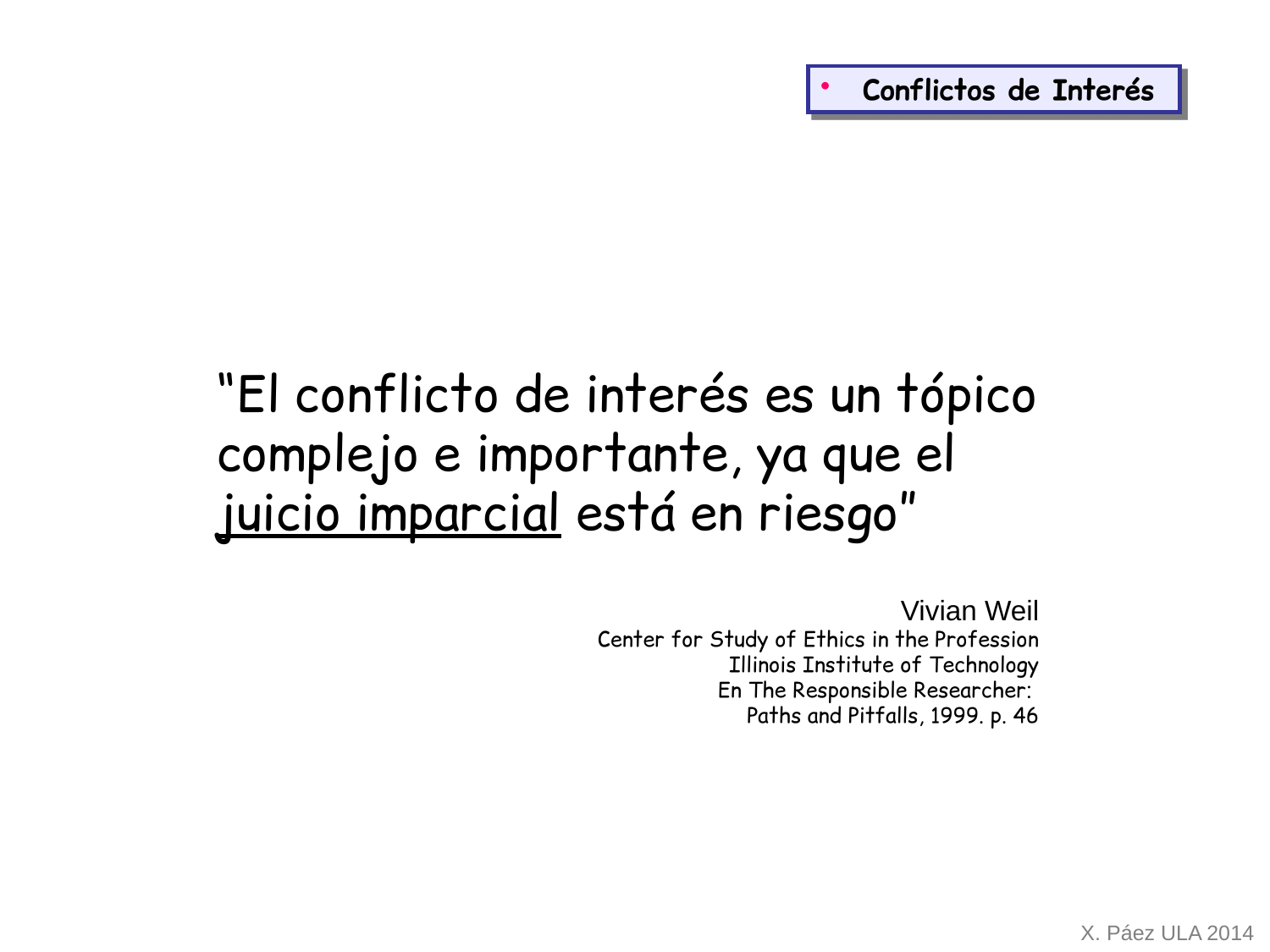

Conflictos de Interés
“El conflicto de interés es un tópico
complejo e importante, ya que el
juicio imparcial está en riesgo”
Vivian Weil
Center for Study of Ethics in the Profession
Illinois Institute of Technology
En The Responsible Researcher:
Paths and Pitfalls, 1999. p. 46
X. Páez ULA 2014